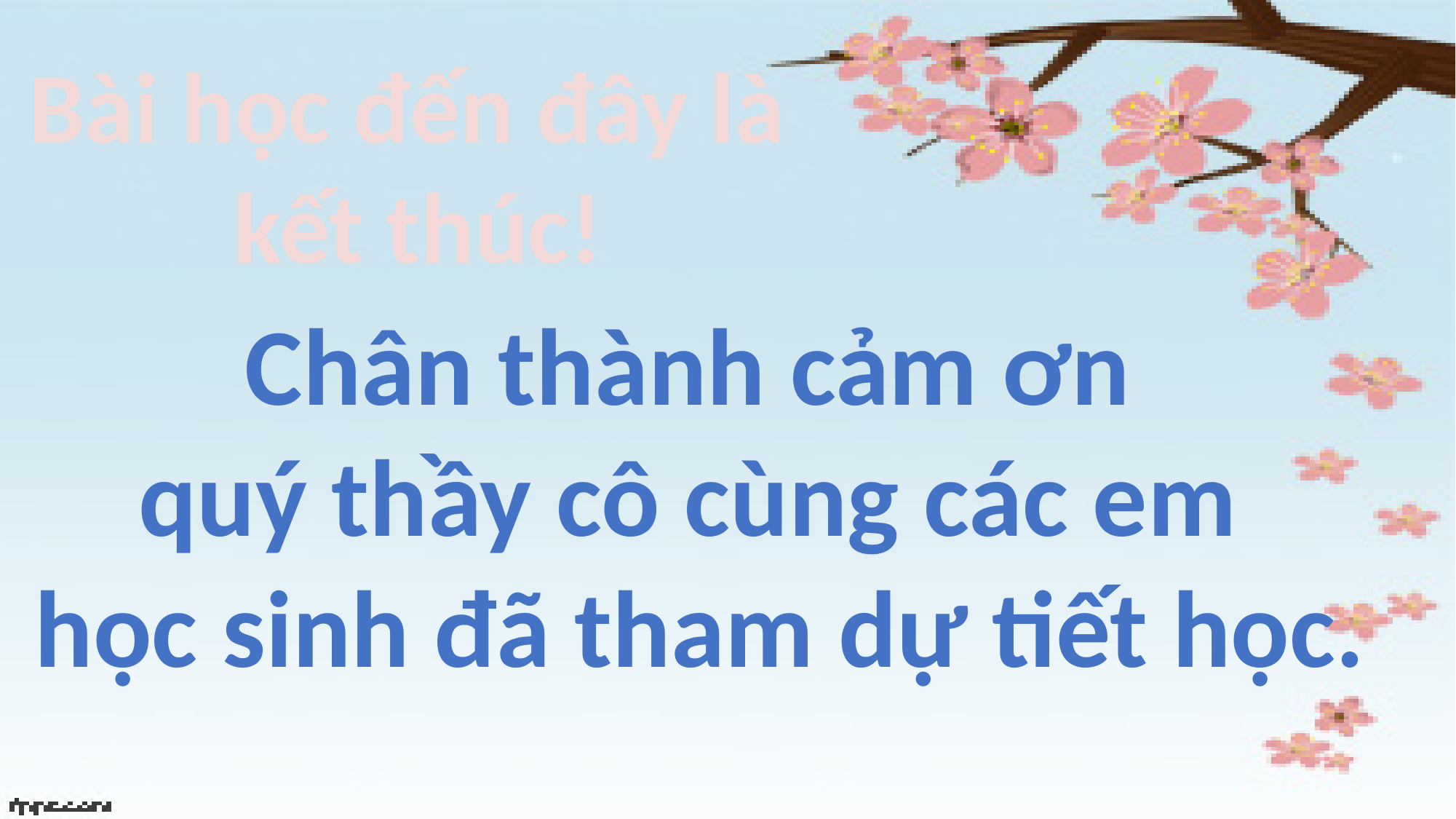

Bài học đến đây là
kết thúc!
Chân thành cảm ơn
quý thầy cô cùng các em
học sinh đã tham dự tiết học.